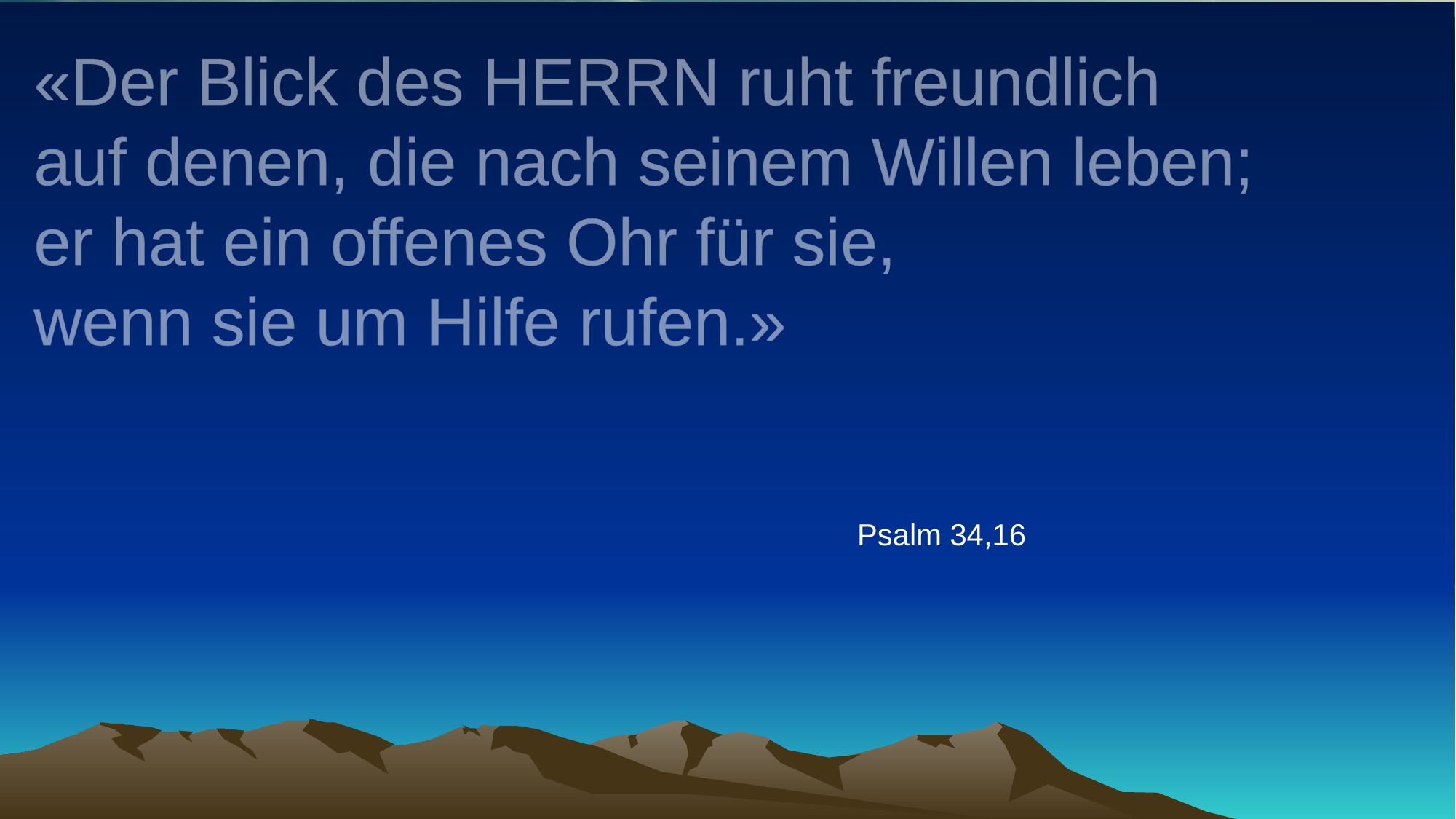

# «Der Blick des HERRN ruht freundlich auf denen, die nach seinem Willen leben; er hat ein offenes Ohr für sie, wenn sie um Hilfe rufen.»
Psalm 34,16